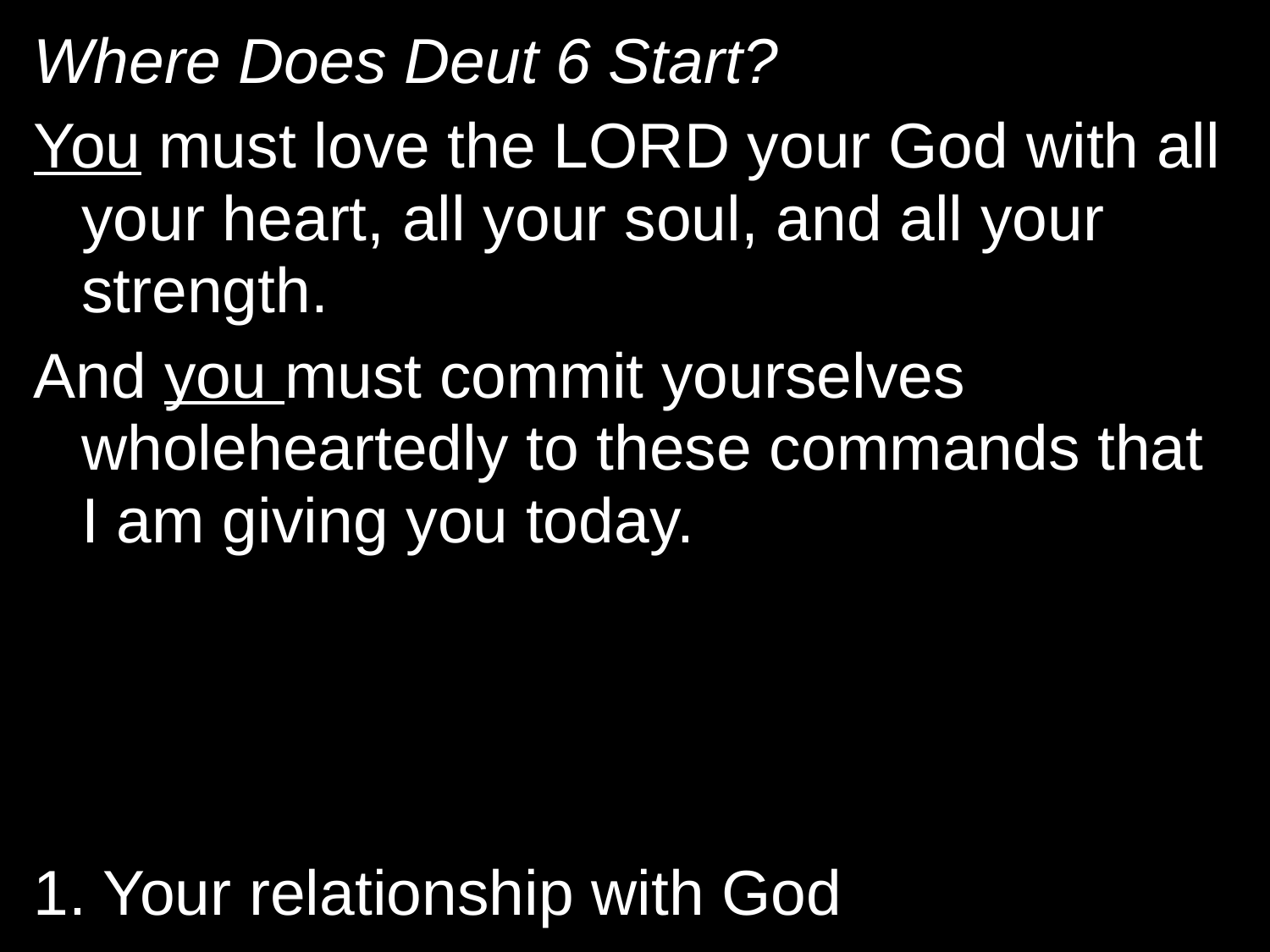

Where Does Deut 6 Start?
You must love the LORD your God with all your heart, all your soul, and all your strength.
And you must commit yourselves wholeheartedly to these commands that I am giving you today.

1. Your relationship with God